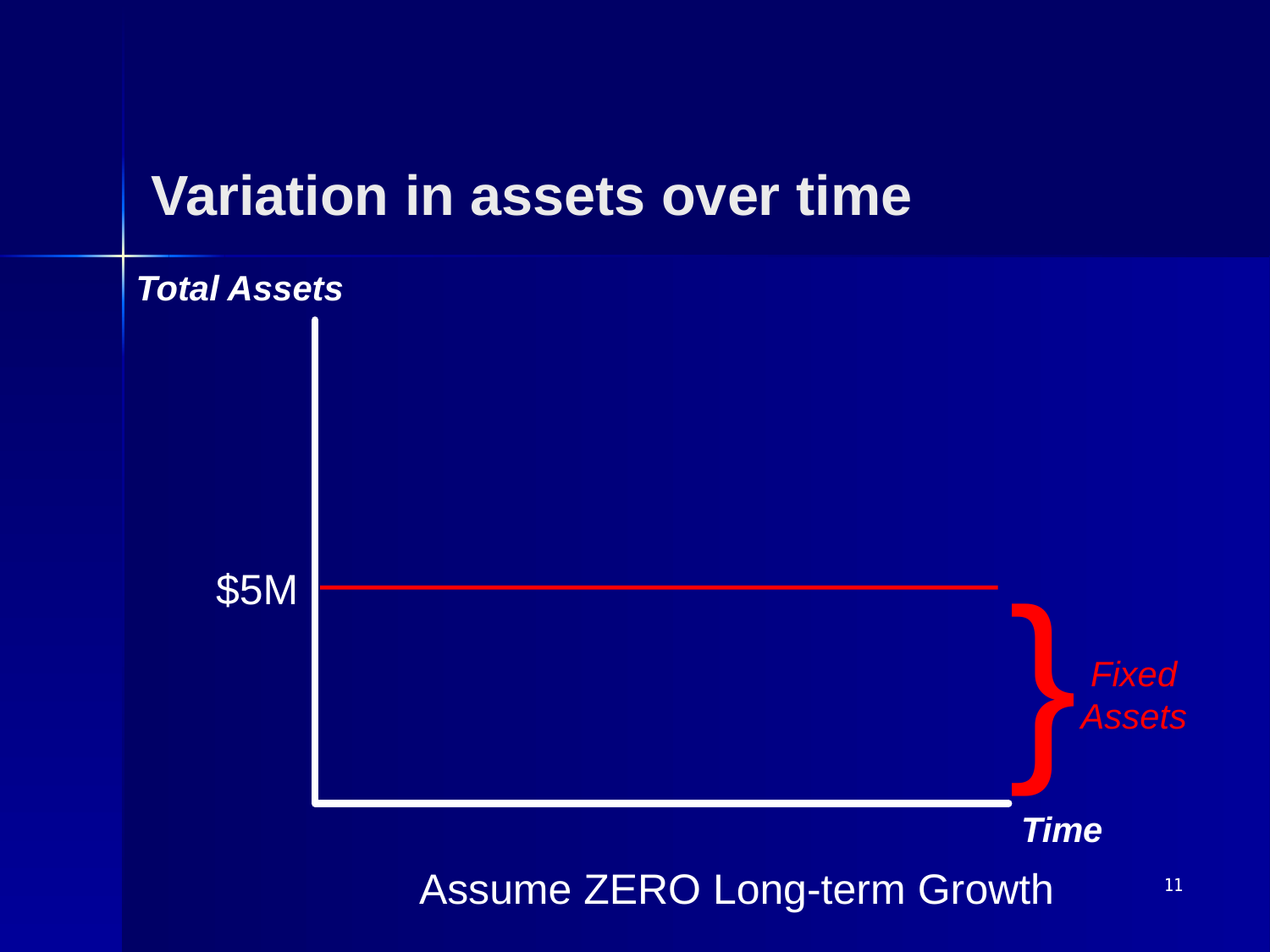

Variation in assets over time
Total Assets

}
$5M

Fixed
Assets
Time
Assume ZERO Long-term Growth
11